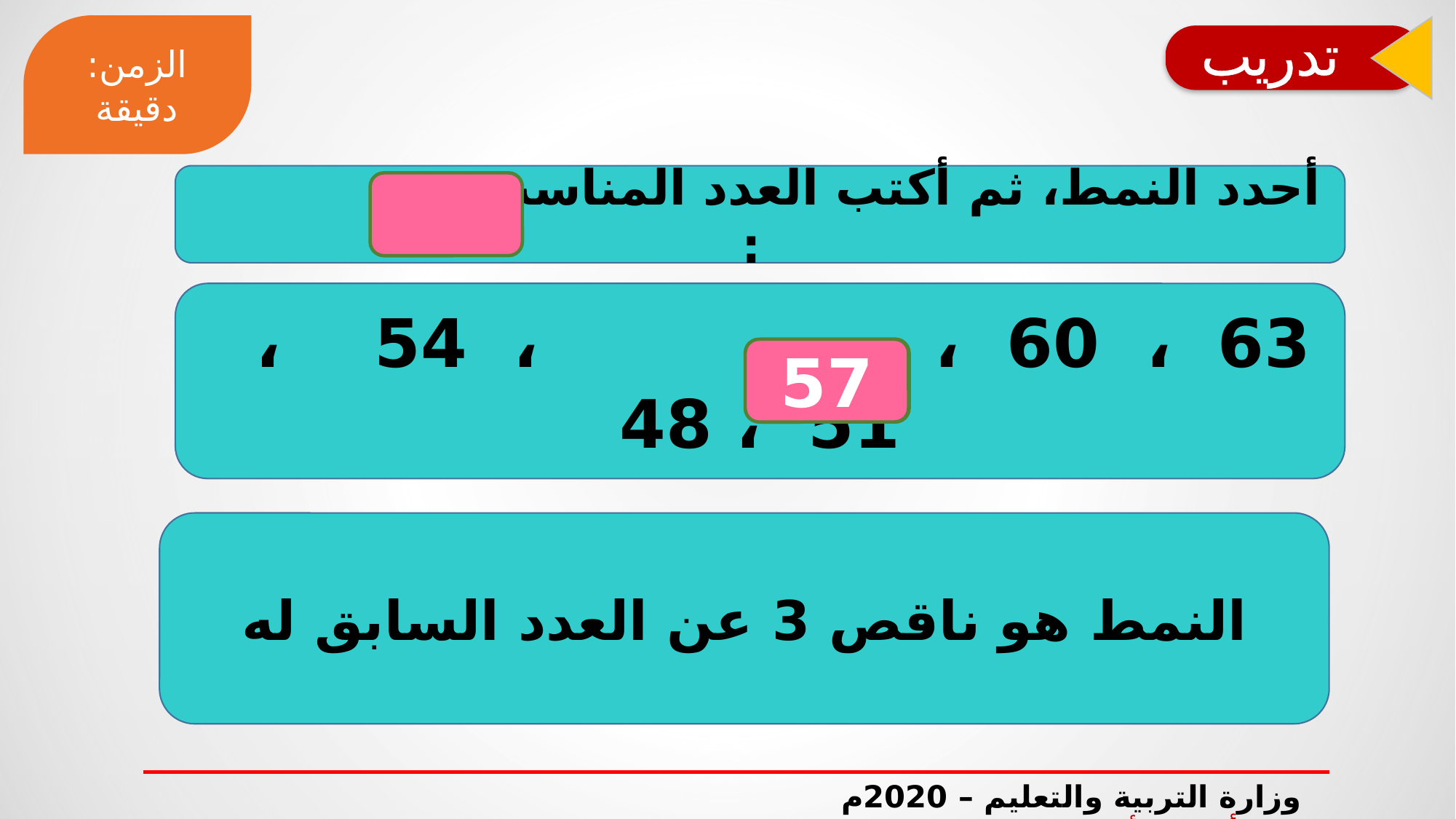

الزمن: دقيقة
تدريب

أحدد النمط، ثم أكتب العدد المناسب في             :

63  ،  60  ،                 ،  54    ،   51  ، 48

57
النمط هو ناقص 3 عن العدد السابق له
وزارة التربية والتعليم – 2020م                                                                        أنماط الأعداد - الصف الثالث الابتدائي